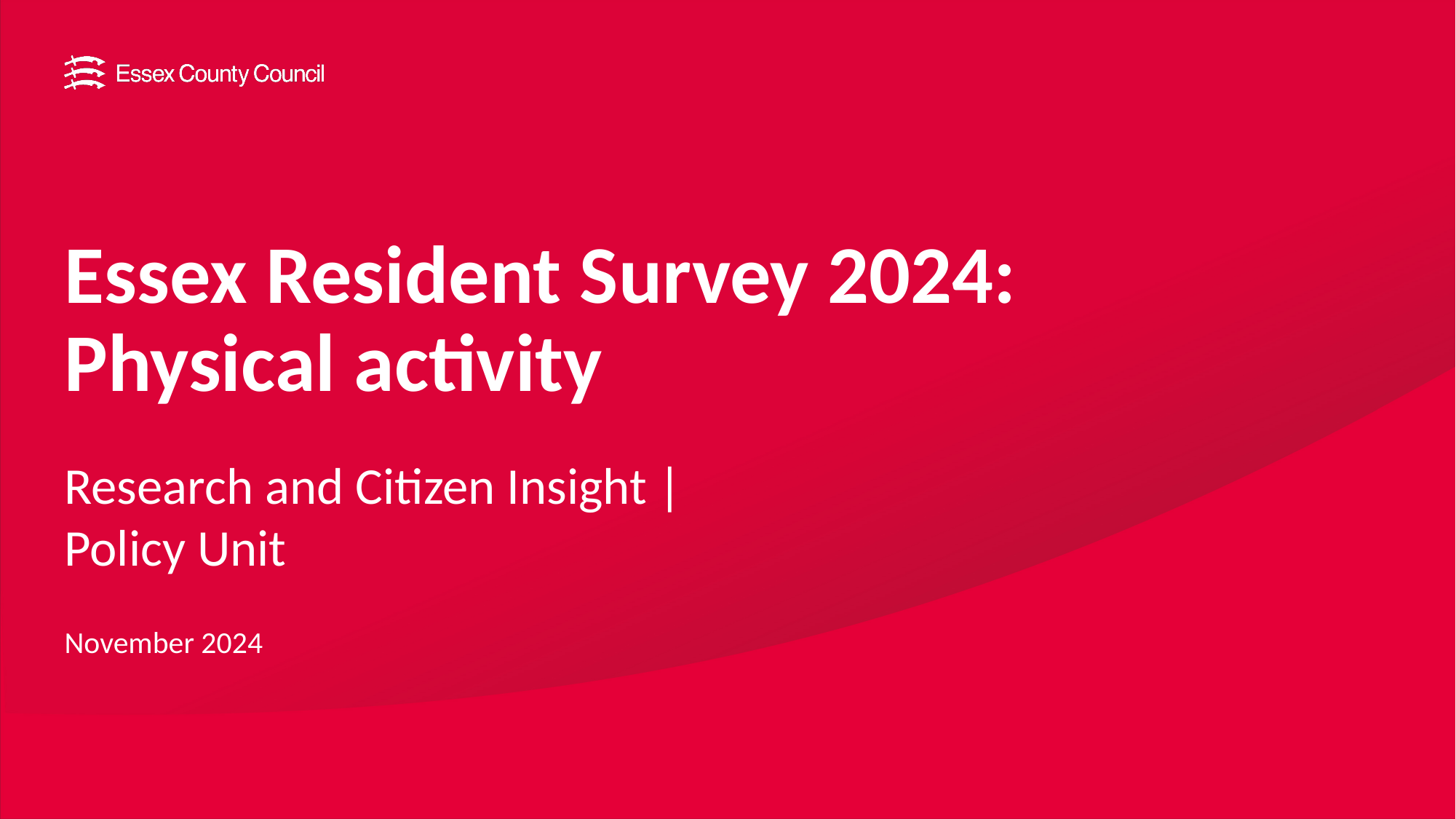

# Essex Resident Survey 2024: Physical activity
Research and Citizen Insight | Policy Unit
November 2024